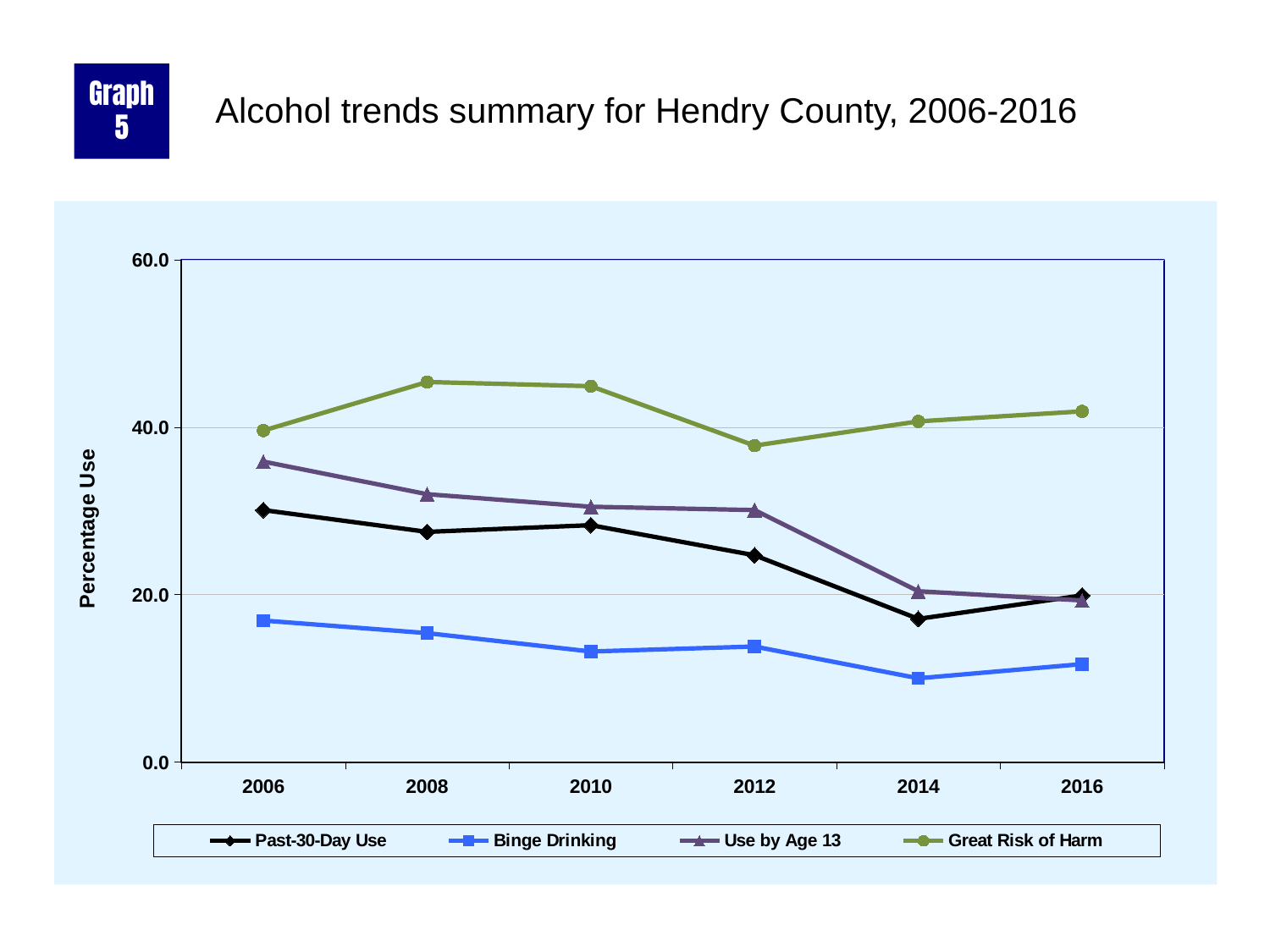

Graph 5
Alcohol trends summary for Hendry County, 2006-2016

### Chart

| Category | Past-30-Day Use | Binge Drinking | Use by Age 13 | Great Risk of Harm |
|---|---|---|---|---|
| 2006 | 30.1 | 16.9 | 35.9 | 39.6 |
| 2008 | 27.5 | 15.4 | 32.0 | 45.4 |
| 2010 | 28.3 | 13.2 | 30.5 | 44.9 |
| 2012 | 24.7 | 13.8 | 30.1 | 37.8 |
| 2014 | 17.1 | 10.0 | 20.4 | 40.7 |
| 2016 | 19.9 | 11.7 | 19.3 | 41.9 |